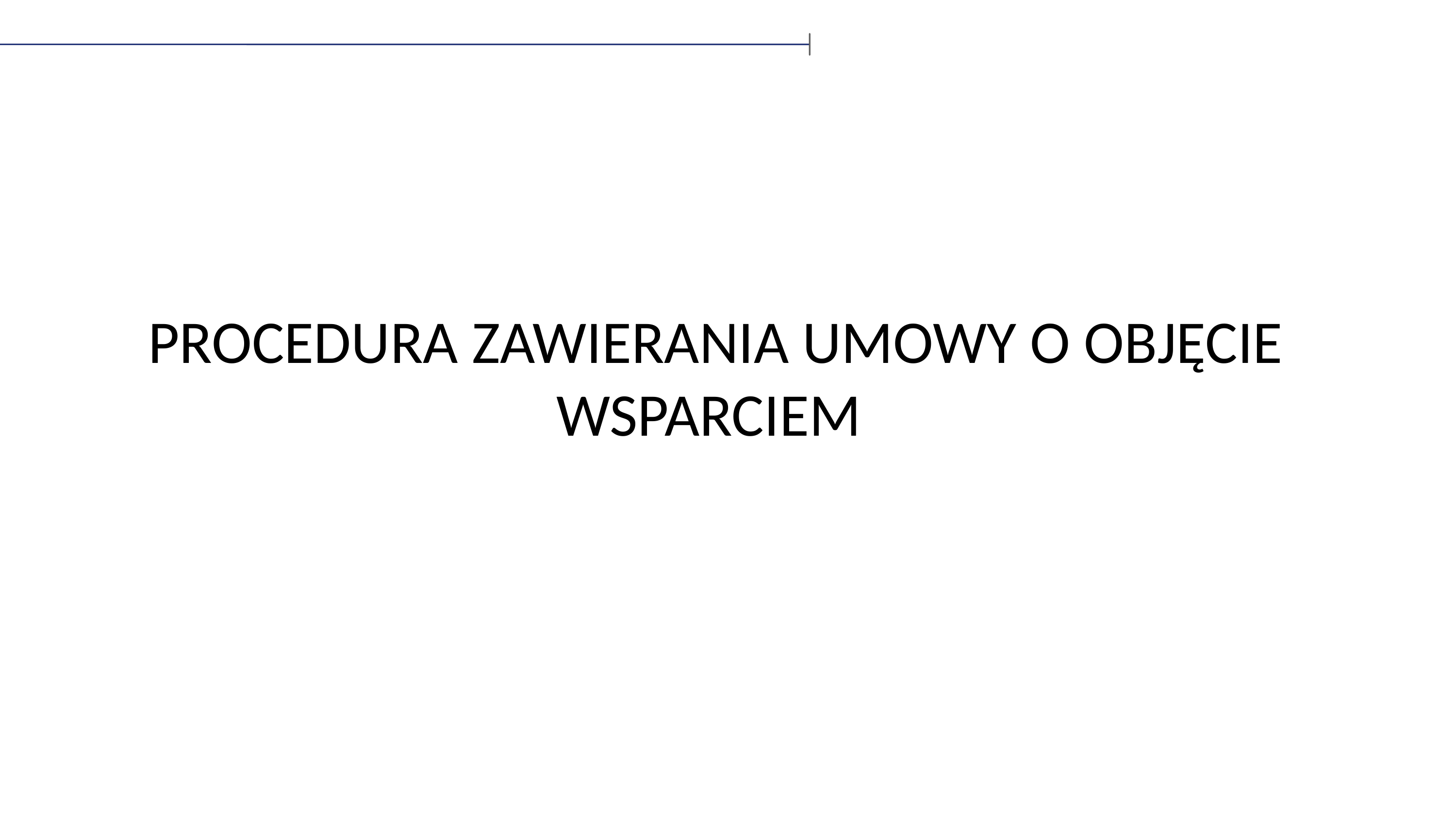

# PROCEDURA ZAWIERANIA UMOWY O OBJĘCIE WSPARCIEM